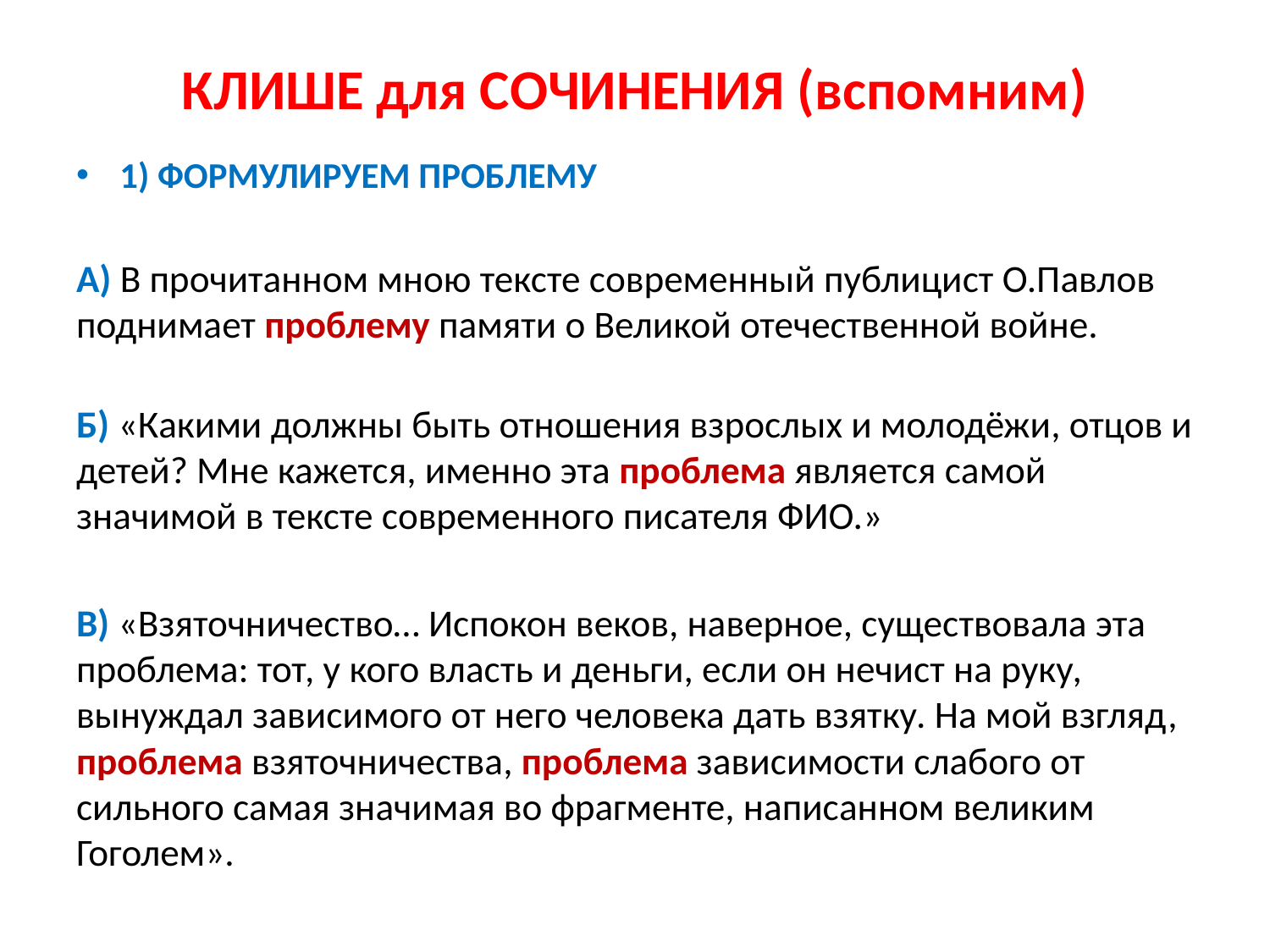

# КЛИШЕ для СОЧИНЕНИЯ (вспомним)
1) ФОРМУЛИРУЕМ ПРОБЛЕМУ

А) В прочитанном мною тексте современный публицист О.Павлов поднимает проблему памяти о Великой отечественной войне.
Б) «Какими должны быть отношения взрослых и молодёжи, отцов и детей? Мне кажется, именно эта проблема является самой значимой в тексте современного писателя ФИО.»

В) «Взяточничество… Испокон веков, наверное, существовала эта проблема: тот, у кого власть и деньги, если он нечист на руку, вынуждал зависимого от него человека дать взятку. На мой взгляд, проблема взяточничества, проблема зависимости слабого от сильного самая значимая во фрагменте, написанном великим Гоголем».